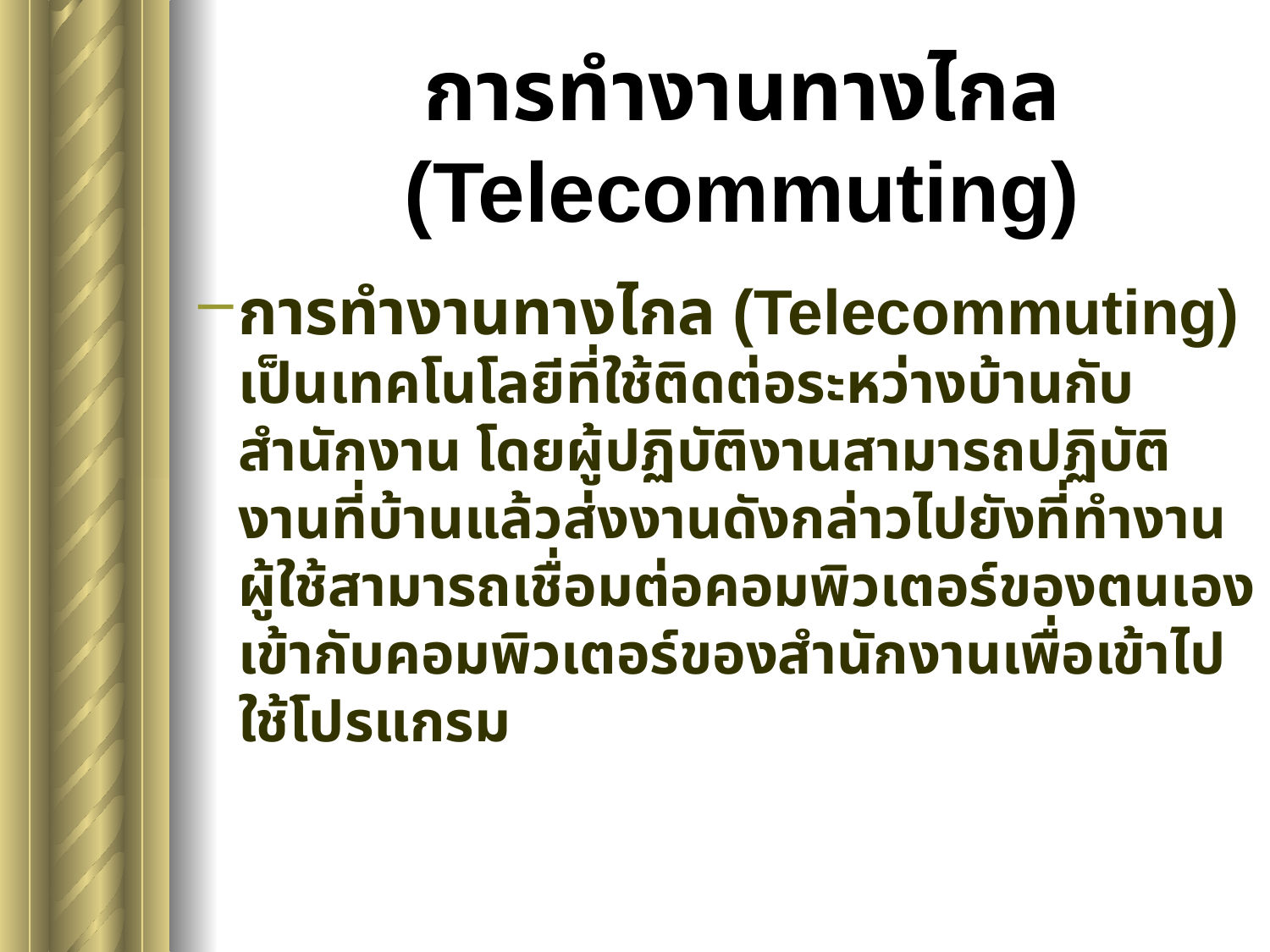

# การทำงานทางไกล (Telecommuting)
การทำงานทางไกล (Telecommuting) เป็นเทคโนโลยีที่ใช้ติดต่อระหว่างบ้านกับสำนักงาน โดยผู้ปฏิบัติงานสามารถปฏิบัติงานที่บ้านแล้วส่งงานดังกล่าวไปยังที่ทำงาน ผู้ใช้สามารถเชื่อมต่อคอมพิวเตอร์ของตนเองเข้ากับคอมพิวเตอร์ของสำนักงานเพื่อเข้าไปใช้โปรแกรม